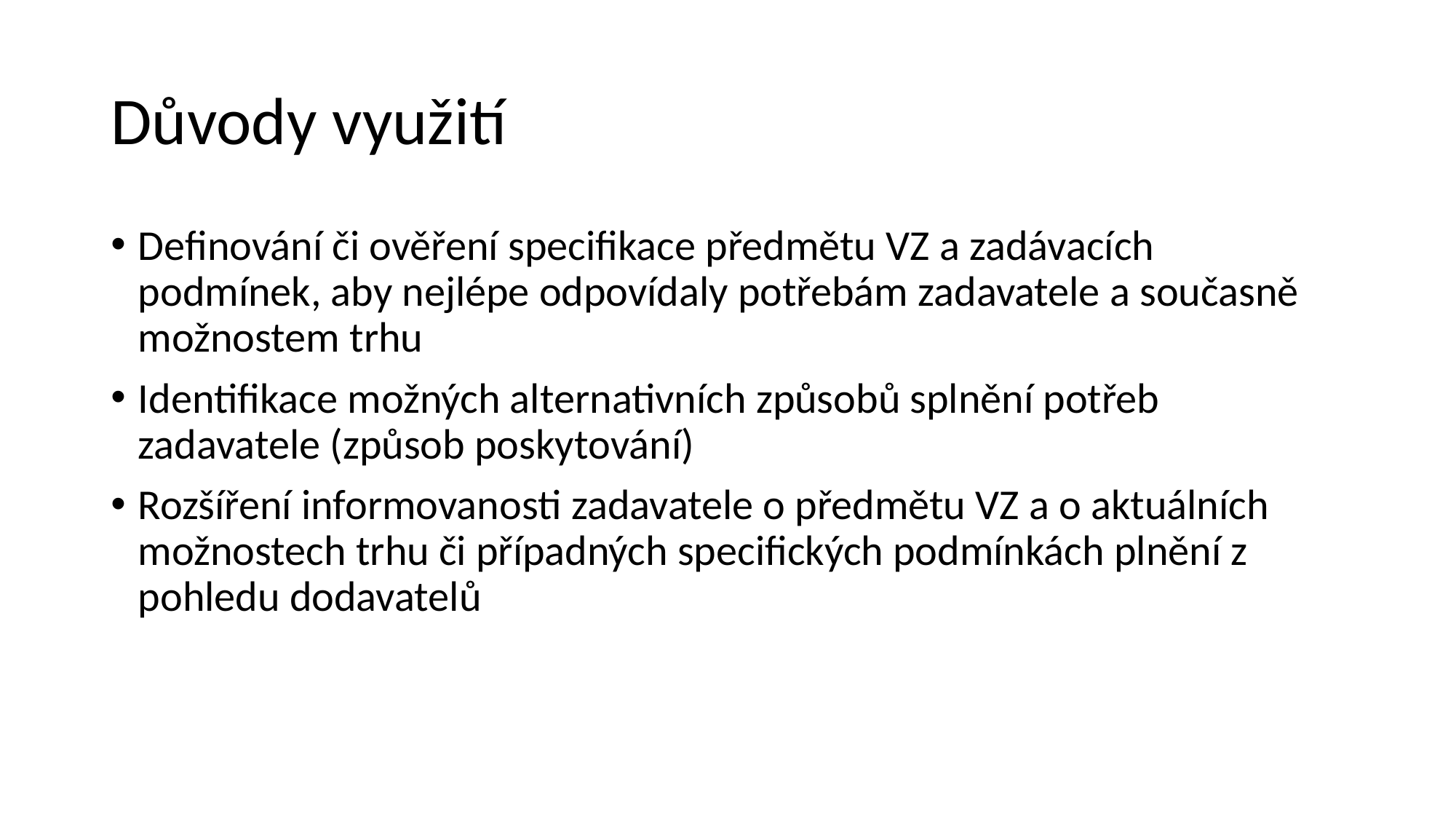

# Důvody využití
Definování či ověření specifikace předmětu VZ a zadávacích podmínek, aby nejlépe odpovídaly potřebám zadavatele a současně možnostem trhu
Identifikace možných alternativních způsobů splnění potřeb zadavatele (způsob poskytování)
Rozšíření informovanosti zadavatele o předmětu VZ a o aktuálních možnostech trhu či případných specifických podmínkách plnění z pohledu dodavatelů